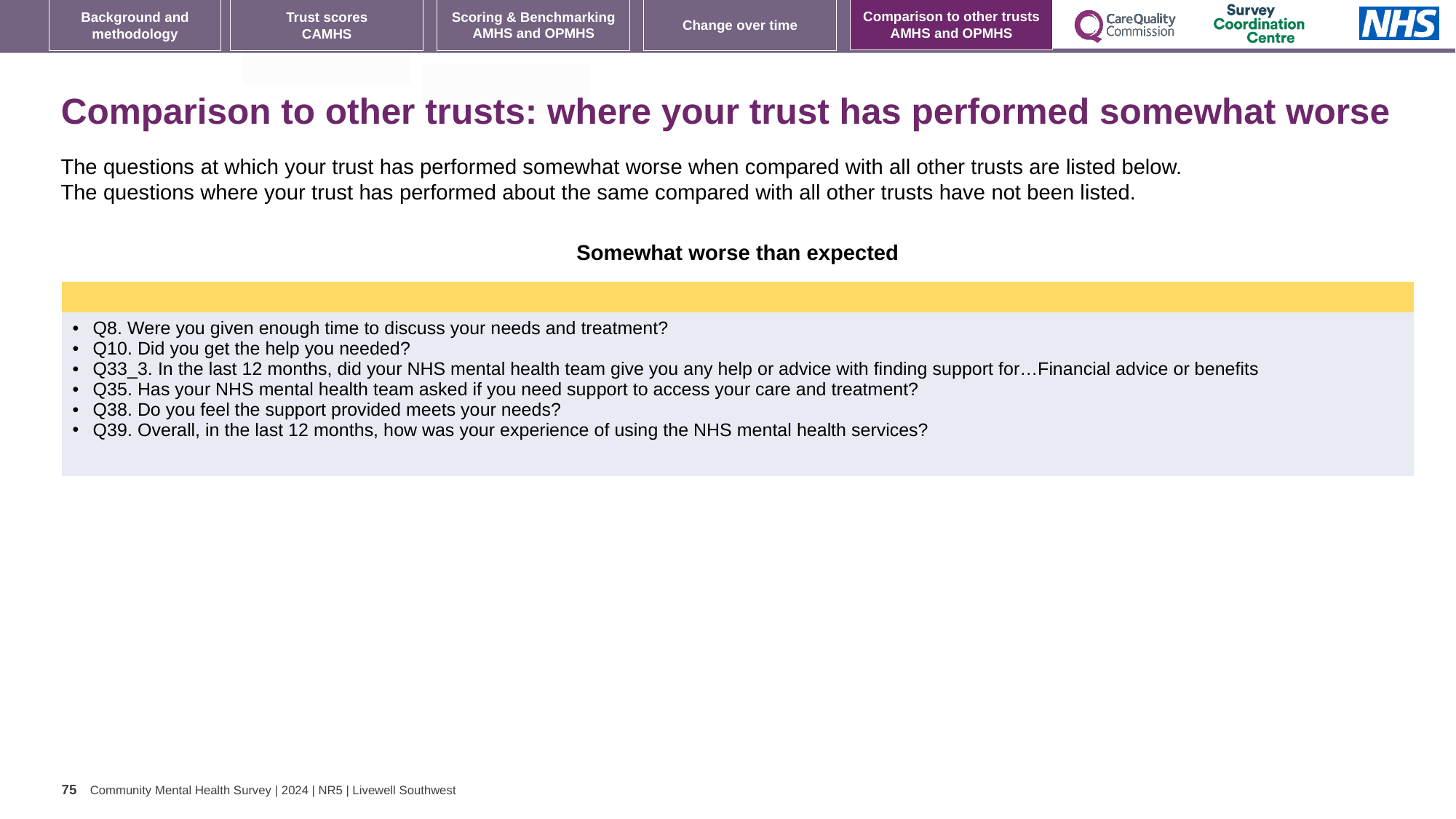

# Comparison to other trusts: where your trust has performed somewhat worse
The questions at which your trust has performed somewhat worse when compared with all other trusts are listed below.
The questions where your trust has performed about the same compared with all other trusts have not been listed.
| Somewhat worse than expected |
| --- |
|  |
| Q8. Were you given enough time to discuss your needs and treatment? Q10. Did you get the help you needed? Q33\_3. In the last 12 months, did your NHS mental health team give you any help or advice with finding support for…Financial advice or benefits Q35. Has your NHS mental health team asked if you need support to access your care and treatment? Q38. Do you feel the support provided meets your needs? Q39. Overall, in the last 12 months, how was your experience of using the NHS mental health services? |
75